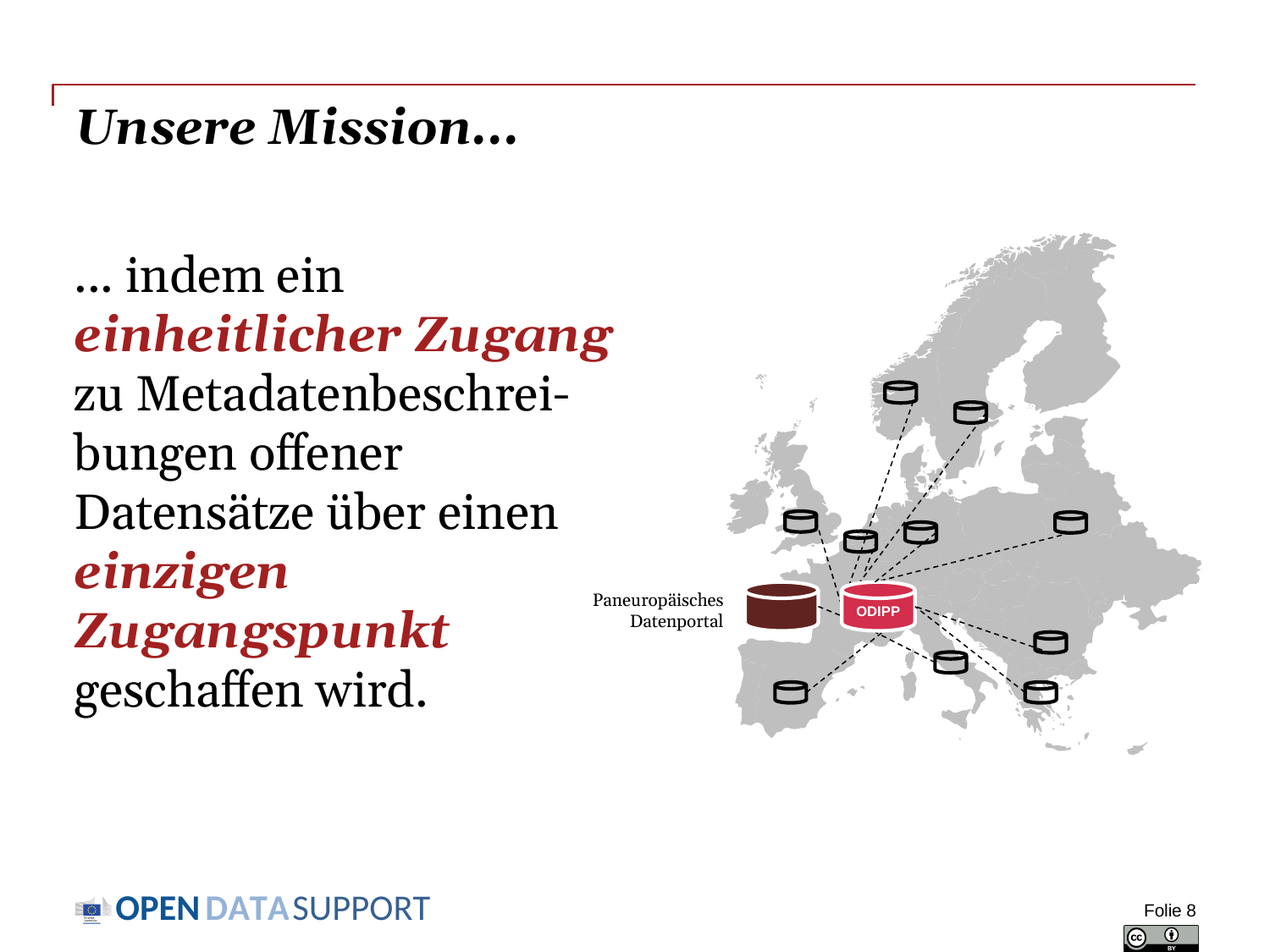

# Unsere Mission...

... indem ein einheitlicher Zugang zu Metadatenbeschrei-bungen offener Datensätze über einen einzigen Zugangspunkt geschaffen wird.

Paneuropäisches Datenportal

ODIPP

Folie 8